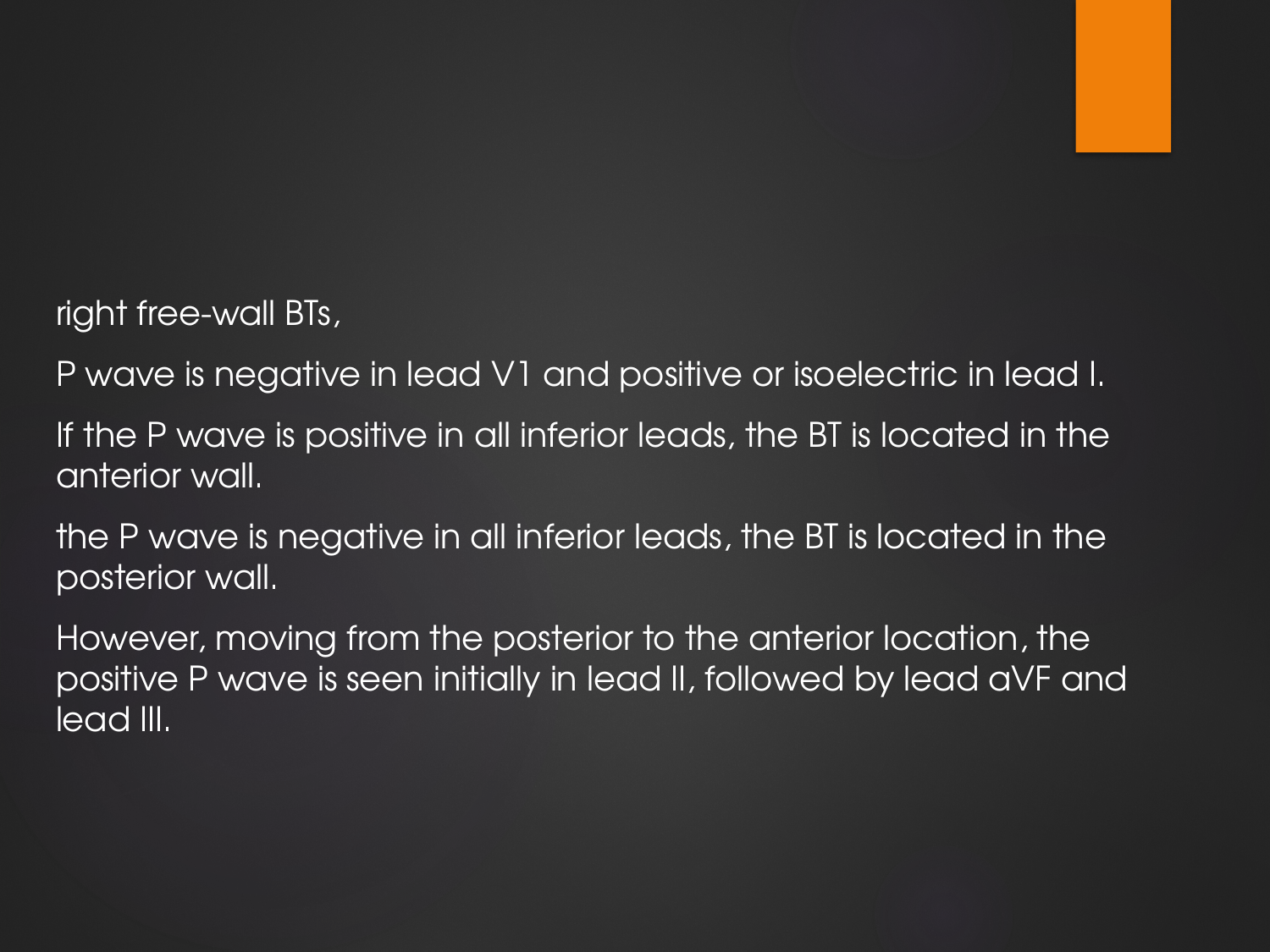

#
right free-wall BTs,
P wave is negative in lead V1 and positive or isoelectric in lead I.
If the P wave is positive in all inferior leads, the BT is located in the anterior wall.
the P wave is negative in all inferior leads, the BT is located in the posterior wall.
However, moving from the posterior to the anterior location, the positive P wave is seen initially in lead II, followed by lead aVF and lead III.